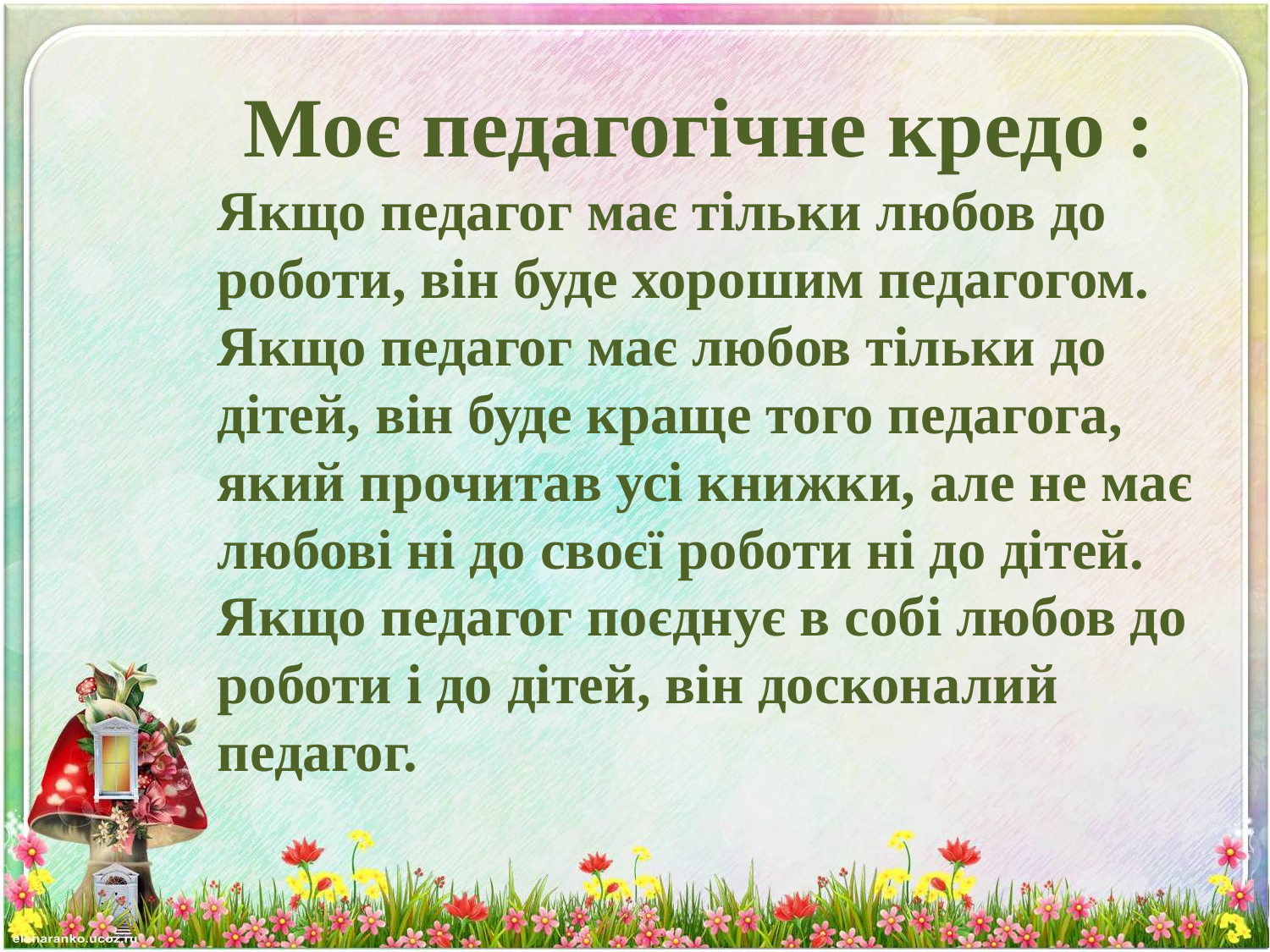

Моє педагогічне кредо :
Якщо педагог має тільки любов до роботи, він буде хорошим педагогом.
Якщо педагог має любов тільки до дітей, він буде краще того педагога, який прочитав усі книжки, але не має любові ні до своєї роботи ні до дітей.
Якщо педагог поєднує в собі любов до роботи і до дітей, він досконалий педагог.